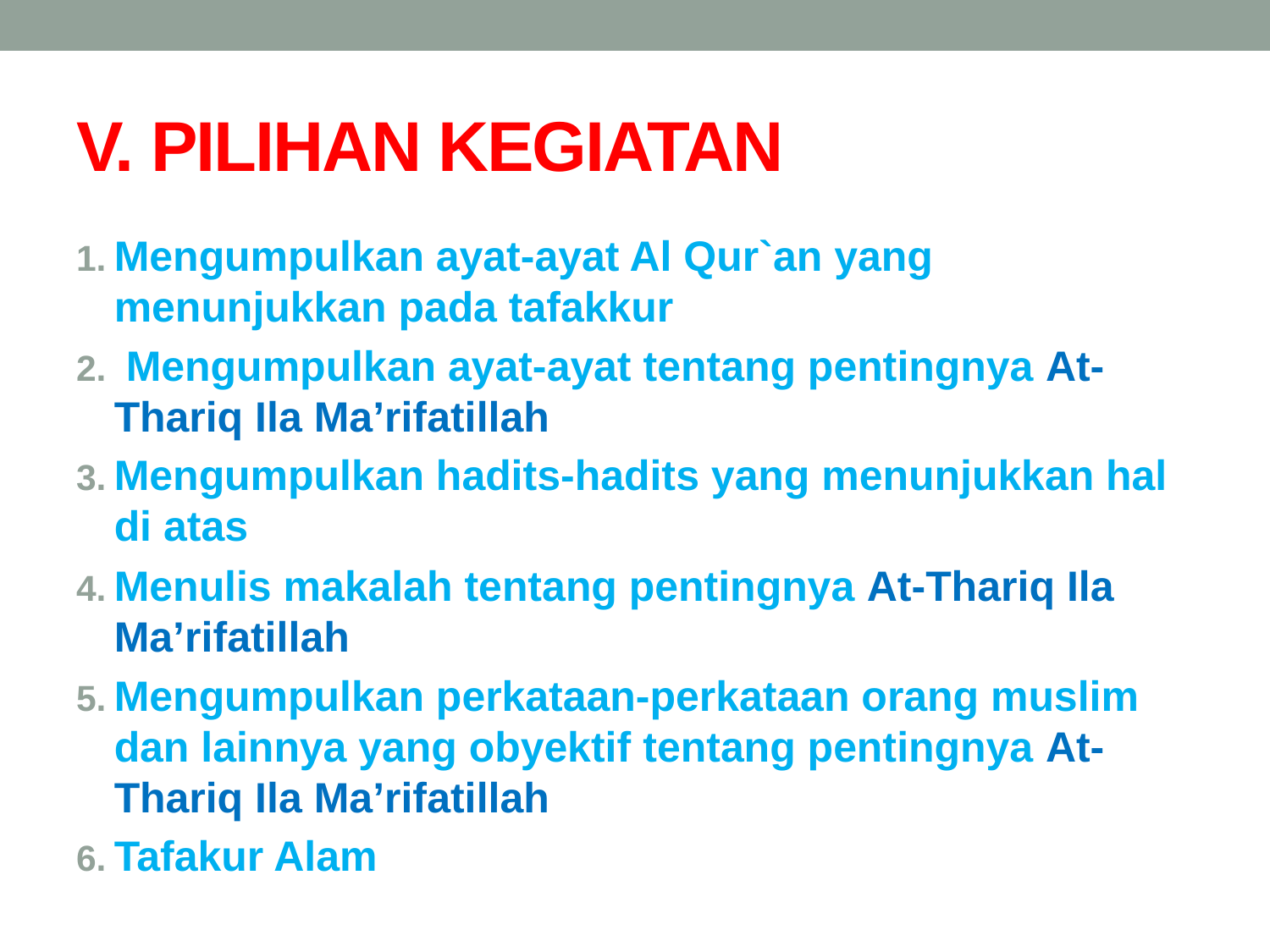

# V. PILIHAN KEGIATAN
Mengumpulkan ayat-ayat Al Qur`an yang menunjukkan pada tafakkur
 Mengumpulkan ayat-ayat tentang pentingnya At-Thariq Ila Ma’rifatillah
Mengumpulkan hadits-hadits yang menunjukkan hal di atas
Menulis makalah tentang pentingnya At-Thariq Ila Ma’rifatillah
Mengumpulkan perkataan-perkataan orang muslim dan lainnya yang obyektif tentang pentingnya At-Thariq Ila Ma’rifatillah
Tafakur Alam